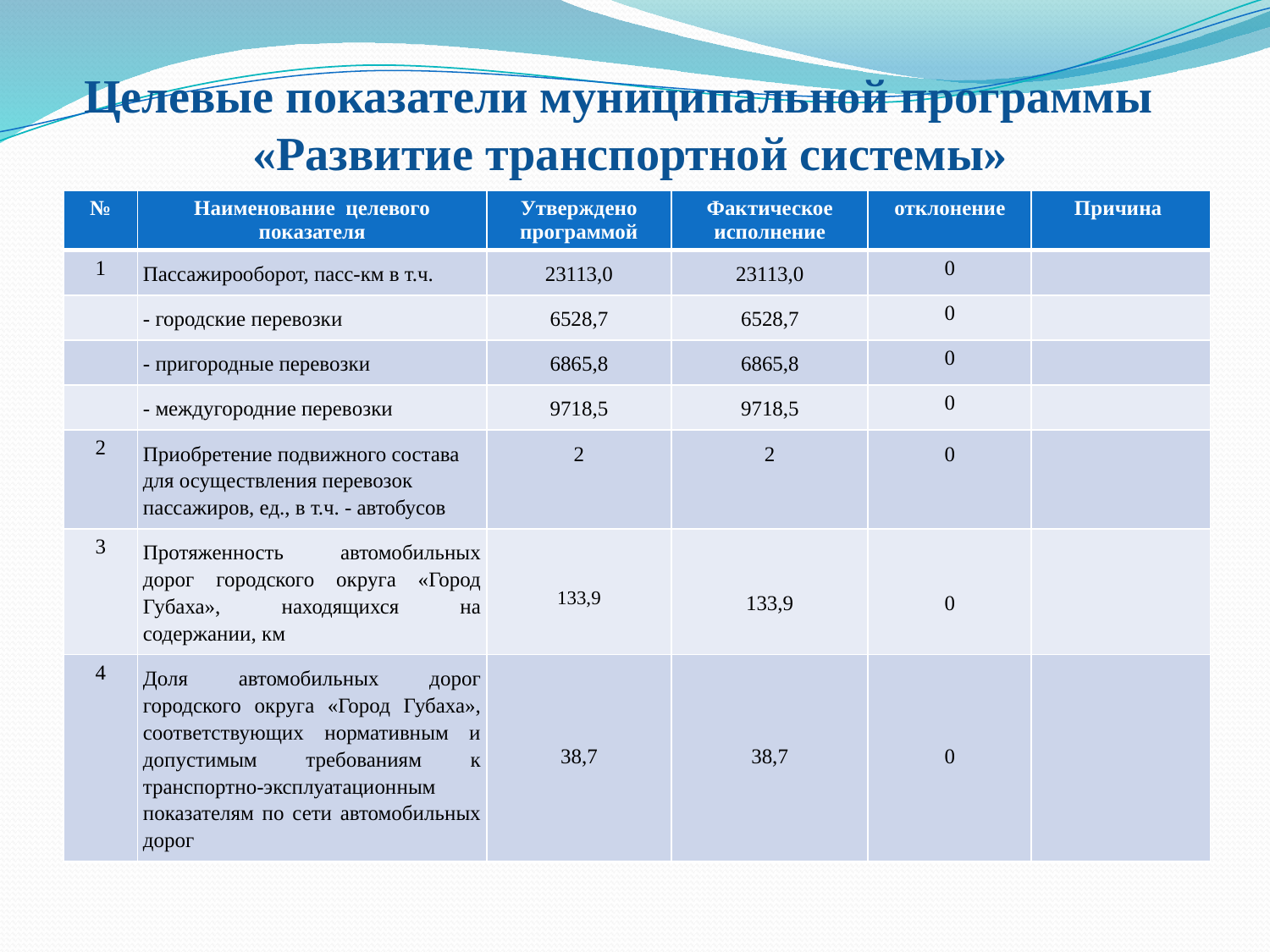

# Целевые показатели муниципальной программы «Развитие транспортной системы»
| № | Наименование целевого показателя | Утверждено программой | Фактическое исполнение | отклонение | Причина |
| --- | --- | --- | --- | --- | --- |
| 1 | Пассажирооборот, пасс-км в т.ч. | 23113,0 | 23113,0 | 0 |  |
|  | - городские перевозки | 6528,7 | 6528,7 | 0 |  |
|  | - пригородные перевозки | 6865,8 | 6865,8 | 0 |  |
|  | - междугородние перевозки | 9718,5 | 9718,5 | 0 |  |
| 2 | Приобретение подвижного состава для осуществления перевозок пассажиров, ед., в т.ч. - автобусов | 2 | 2 | 0 |  |
| 3 | Протяженность автомобильных дорог городского округа «Город Губаха», находящихся на содержании, км | 133,9 | 133,9 | 0 |  |
| 4 | Доля автомобильных дорог городского округа «Город Губаха», соответствующих нормативным и допустимым требованиям к транспортно-эксплуатационным показателям по сети автомобильных дорог | 38,7 | 38,7 | 0 |  |